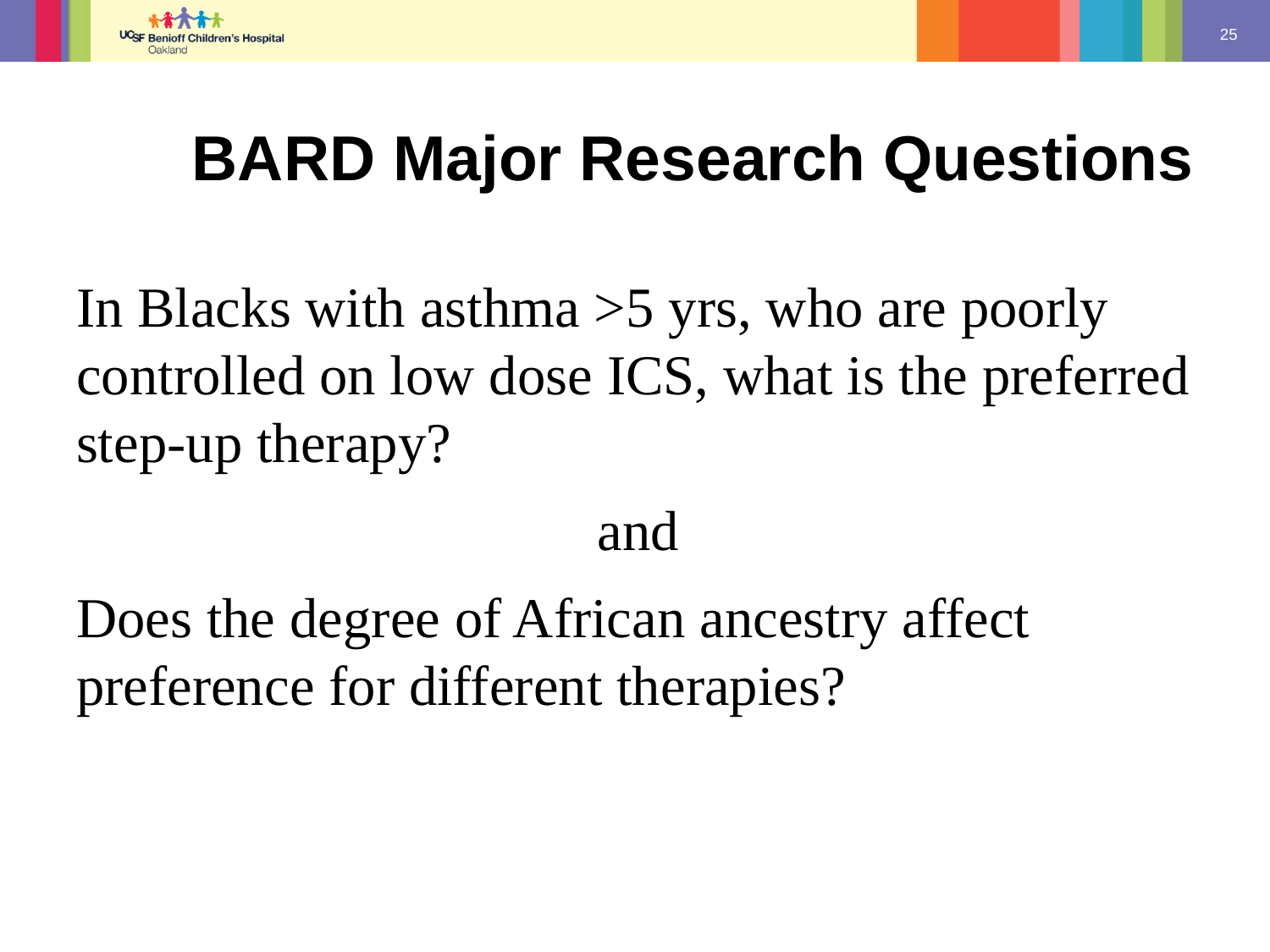

BARD Major Research Questions
In Blacks with asthma >5 yrs, who are poorly controlled on low dose ICS, what is the preferred step-up therapy?
and
Does the degree of African ancestry affect preference for different therapies?